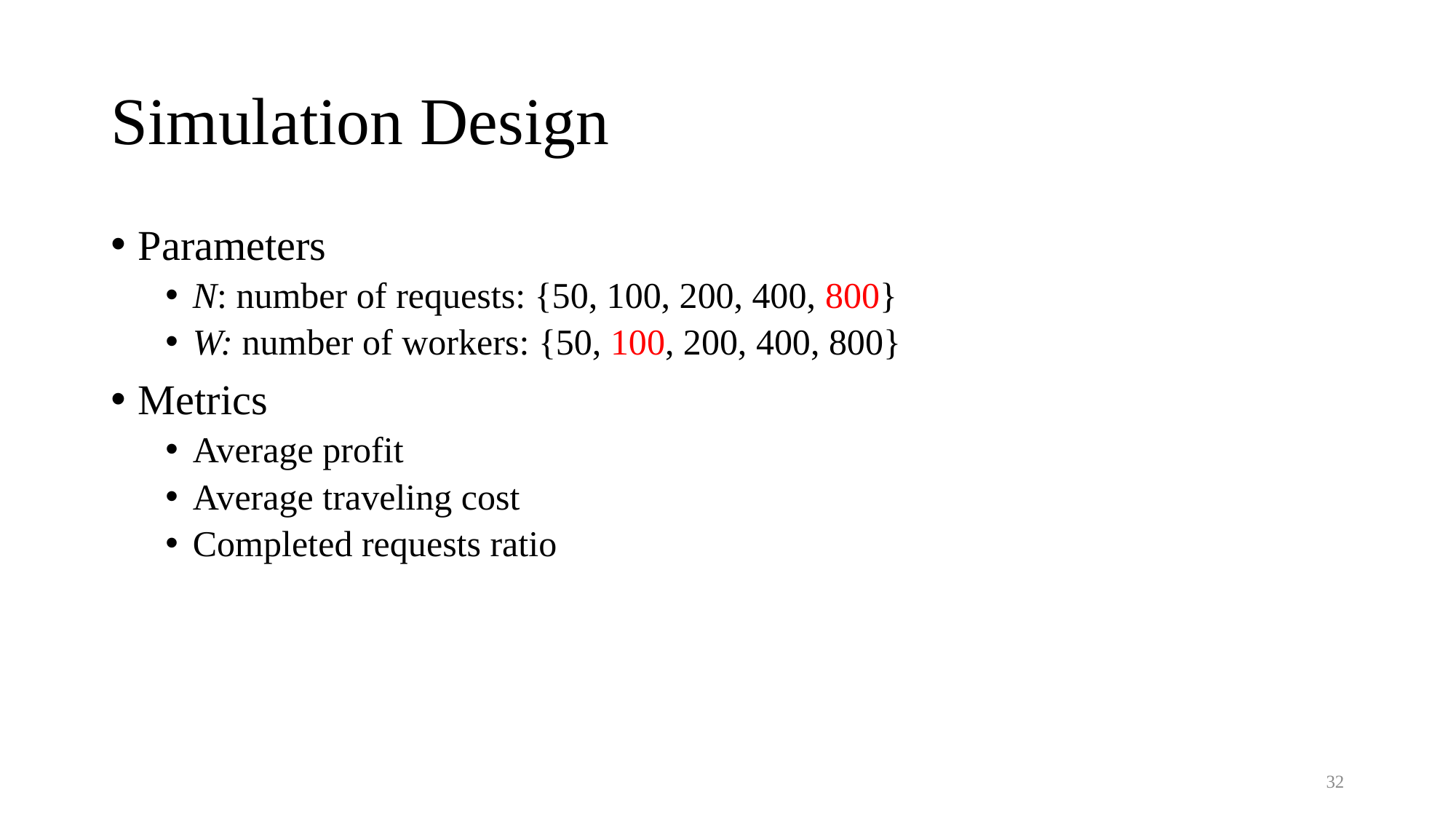

# Simulation Design
Parameters
N: number of requests: {50, 100, 200, 400, 800}
W: number of workers: {50, 100, 200, 400, 800}
Metrics
Average profit
Average traveling cost
Completed requests ratio
32